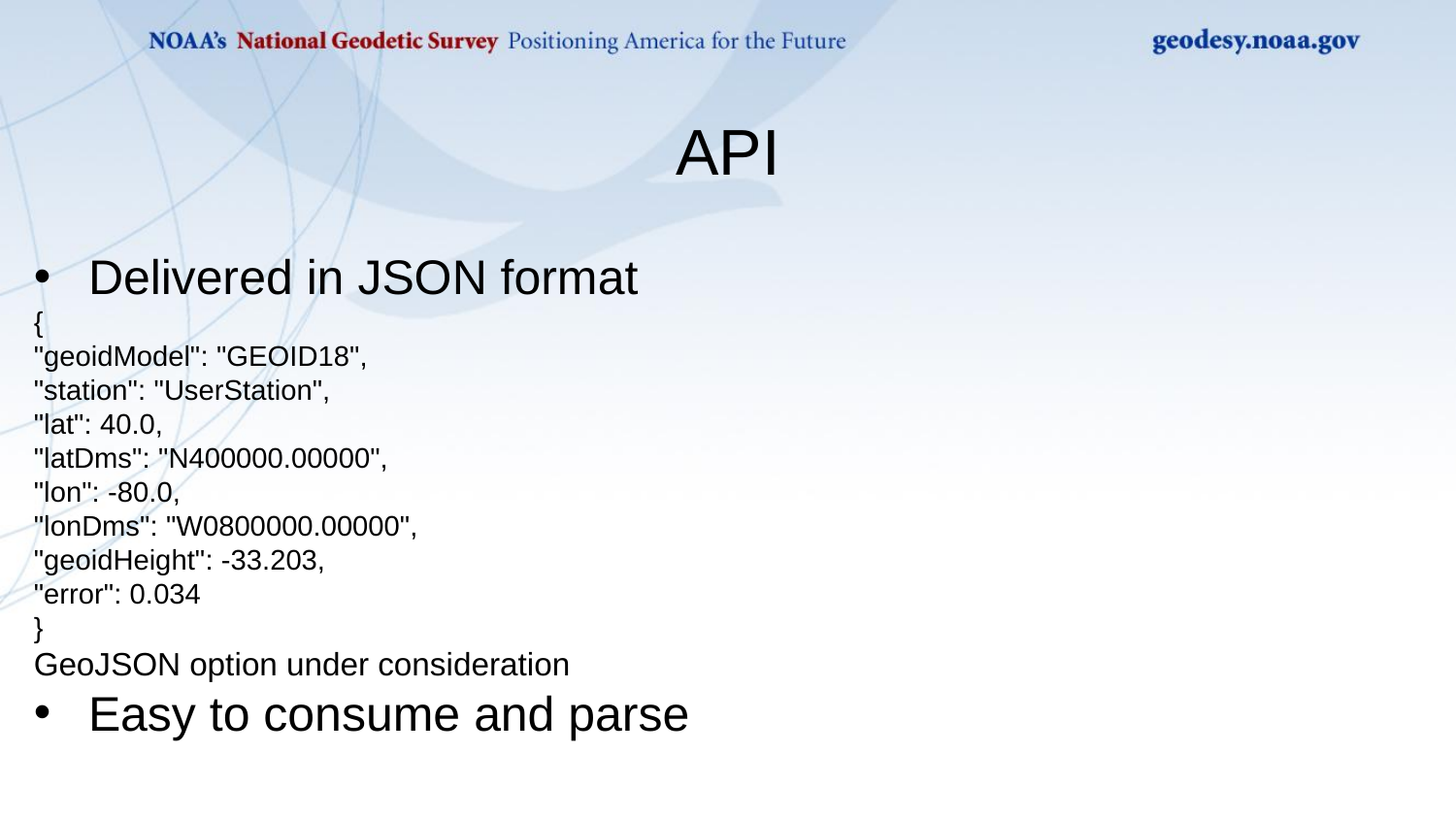

API

Delivered in JSON format
{
"geoidModel": "GEOID18",
"station": "UserStation",
"lat": 40.0,
"latDms": "N400000.00000",
"lon": -80.0,
"lonDms": "W0800000.00000",
"geoidHeight": -33.203,
"error": 0.034
}
GeoJSON option under consideration
Easy to consume and parse